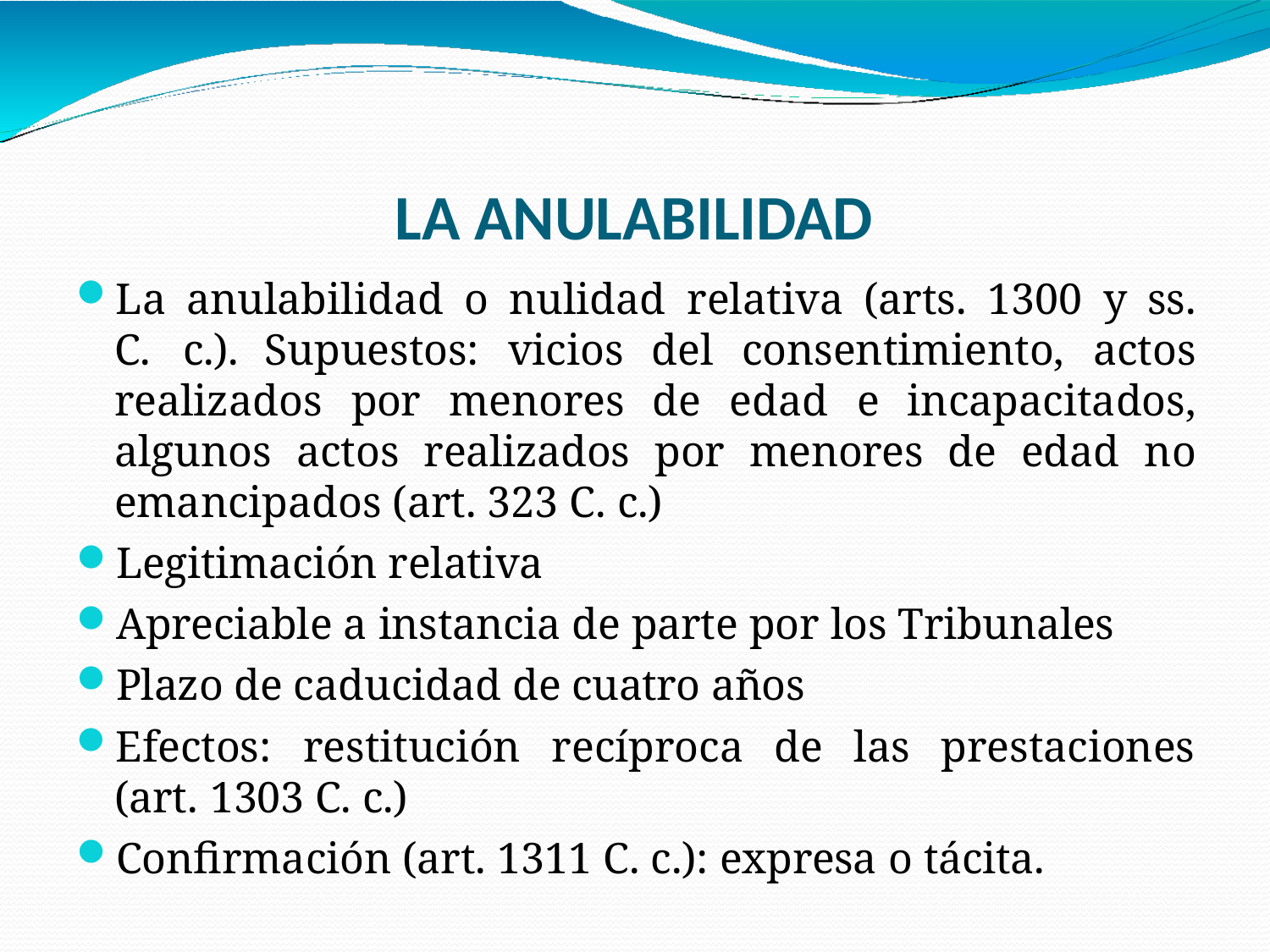

# LA ANULABILIDAD
La anulabilidad o nulidad relativa (arts. 1300 y ss. C. c.). Supuestos: vicios del consentimiento, actos realizados por menores de edad e incapacitados, algunos actos realizados por menores de edad no emancipados (art. 323 C. c.)
Legitimación relativa
Apreciable a instancia de parte por los Tribunales
Plazo de caducidad de cuatro años
Efectos: restitución recíproca de las prestaciones (art. 1303 C. c.)
Confirmación (art. 1311 C. c.): expresa o tácita.